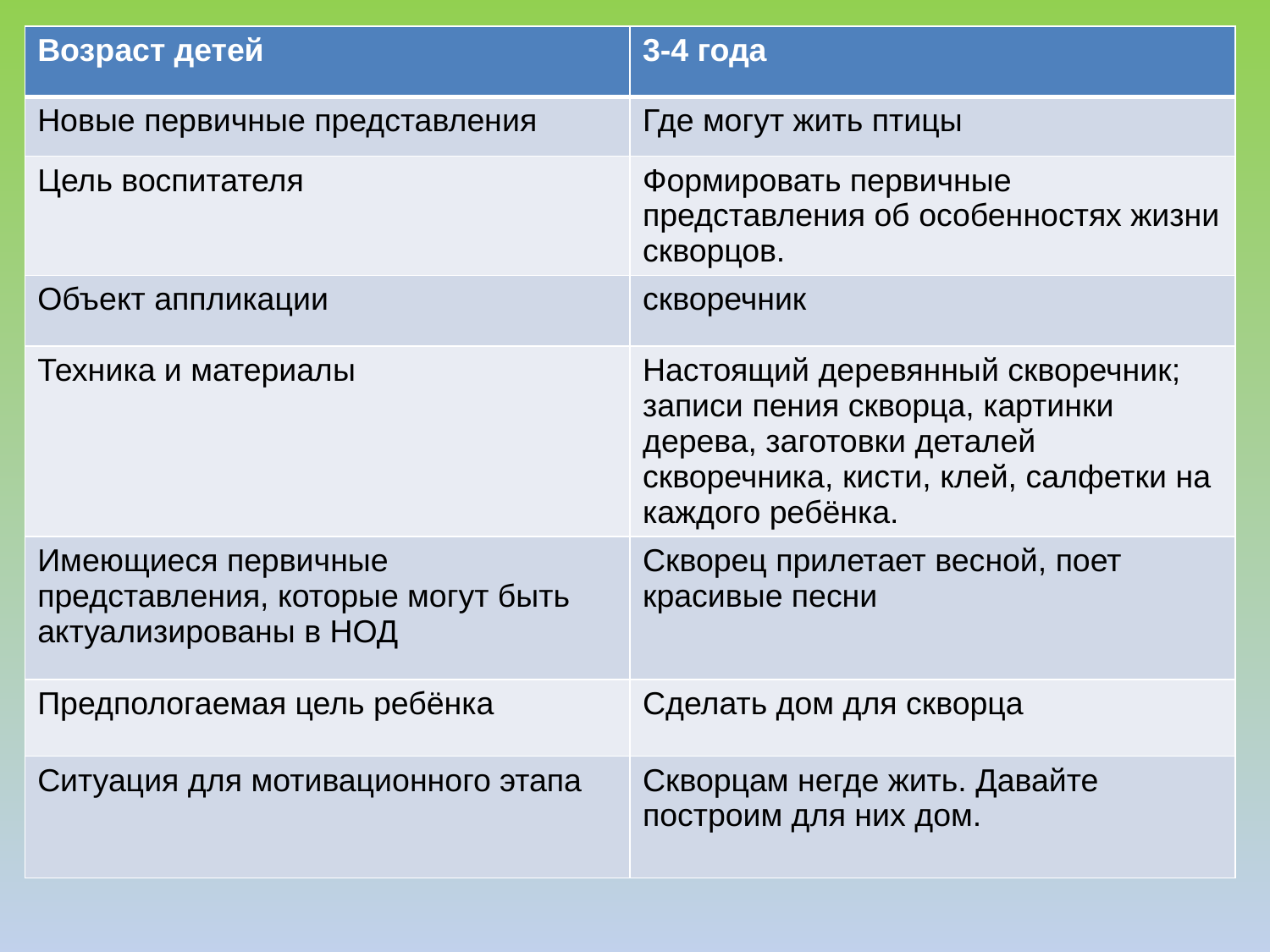

| Возраст детей | 3-4 года |
| --- | --- |
| Новые первичные представления | Где могут жить птицы |
| Цель воспитателя | Формировать первичные представления об особенностях жизни скворцов. |
| Объект аппликации | скворечник |
| Техника и материалы | Настоящий деревянный скворечник; записи пения скворца, картинки дерева, заготовки деталей скворечника, кисти, клей, салфетки на каждого ребёнка. |
| Имеющиеся первичные представления, которые могут быть актуализированы в НОД | Скворец прилетает весной, поет красивые песни |
| Предпологаемая цель ребёнка | Сделать дом для скворца |
| Ситуация для мотивационного этапа | Скворцам негде жить. Давайте построим для них дом. |